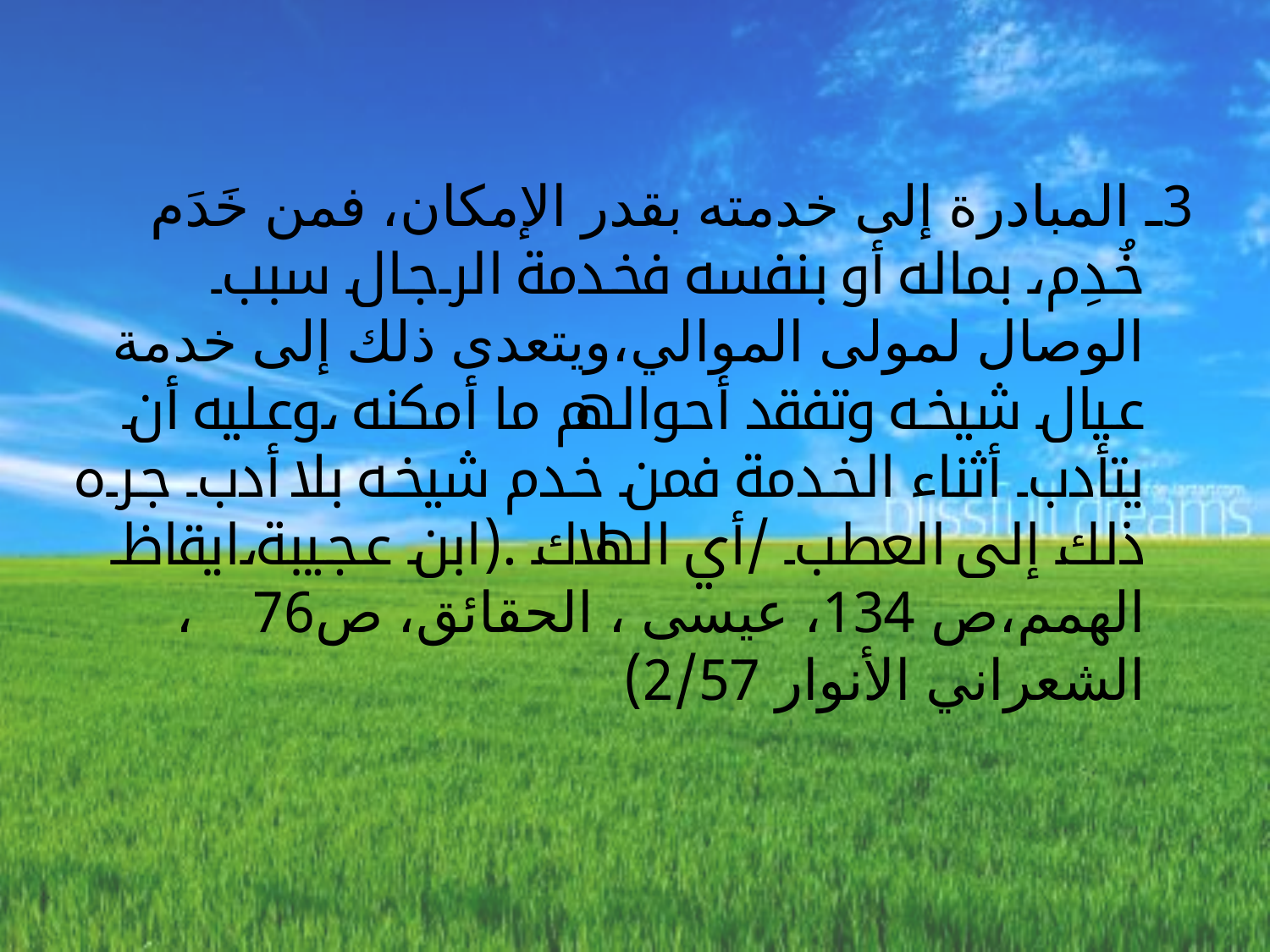

3ـ المبادرة إلى خدمته بقدر الإمكان، فمن خَدَم خُدِم، بماله أو بنفسه فخدمة الرجال سبب الوصال لمولى الموالي،ويتعدى ذلك إلى خدمة عيال شيخه وتفقد أحوالهم ما أمكنه ،وعليه أن يتأدب أثناء الخدمة فمن خدم شيخه بلا أدب جره ذلك إلى العطب /أي الهلاك .(ابن عجيبة،ايقاظ الهمم،ص 134، عيسى ، الحقائق، ص76    ، الشعراني الأنوار 2/57)